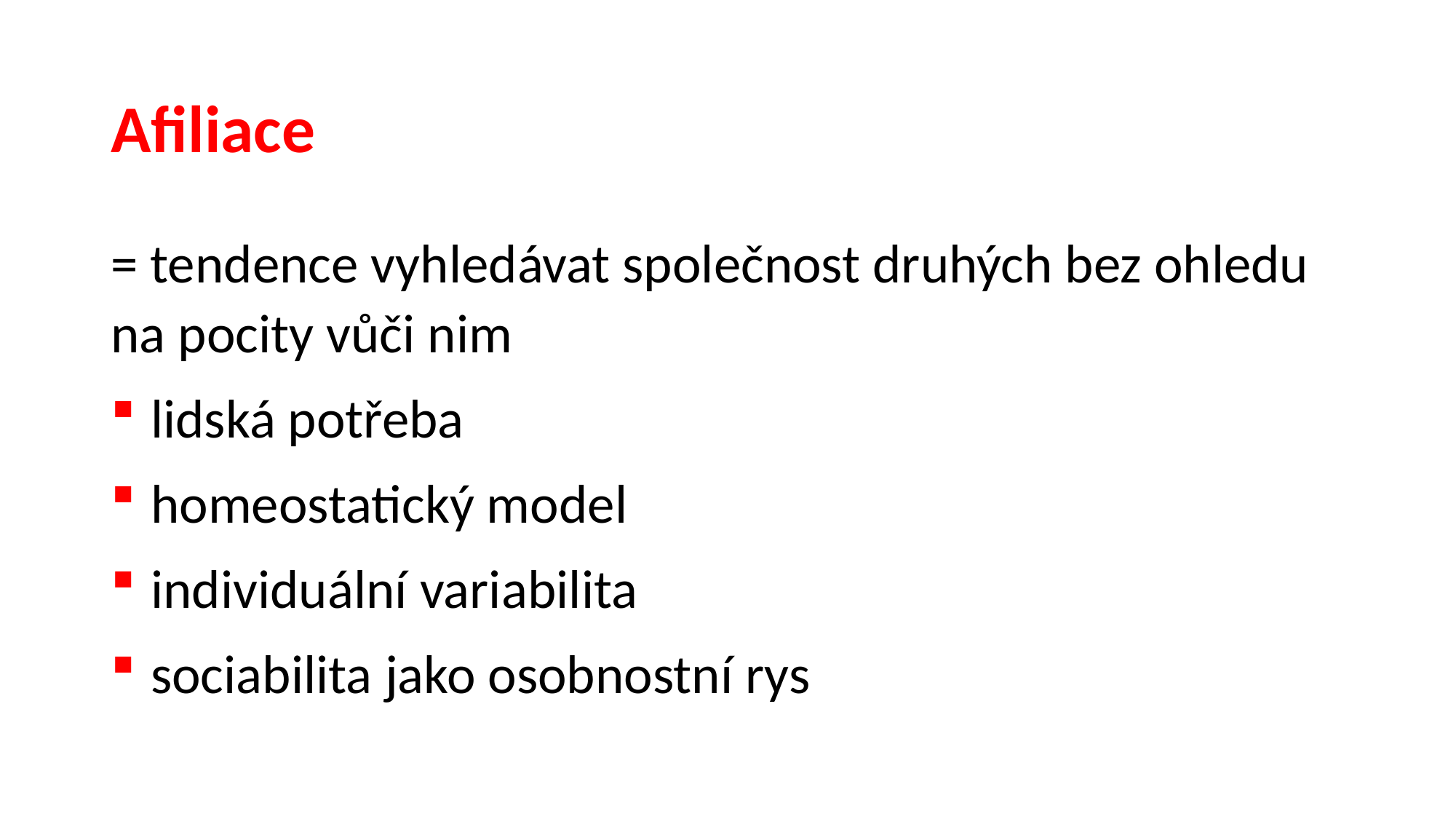

# Afiliace
= tendence vyhledávat společnost druhých bez ohledu na pocity vůči nim
 lidská potřeba
 homeostatický model
 individuální variabilita
 sociabilita jako osobnostní rys